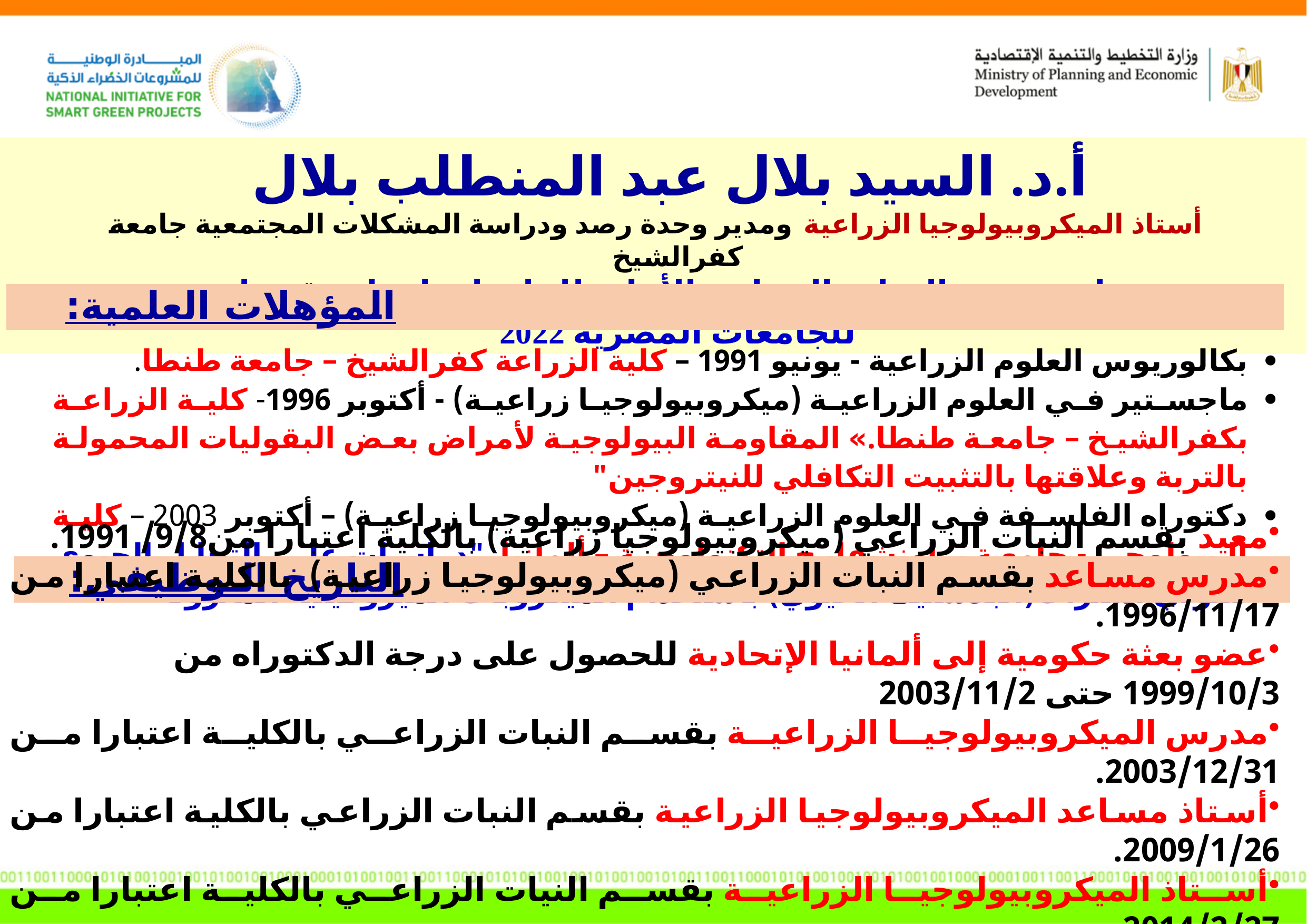

أ.د. السيد بلال عبد المنطلب بلال
أستاذ الميكروبيولوجيا الزراعية  ومدير وحدة رصد ودراسة المشكلات المجتمعية جامعة كفرالشيخ
عضو لجنة  تغير المناخ بالمجلس الأعلى للجامعات لعمل مقرر لتدريسه للجامعات المصرية 2022
| المؤهلات العلمية: |  |
| --- | --- |
| بكالوريوس العلوم الزراعية - يونيو 1991 – كلية الزراعة كفرالشيخ – جامعة طنطا.  ماجستير في العلوم الزراعية (ميكروبيولوجيا زراعية) - أكتوبر 1996- كلية الزراعة بكفرالشيخ – جامعة طنطا.» المقاومة البيولوجية لأمراض بعض البقوليات المحمولة بالتربة وعلاقتها بالتثبيت التكافلي للنيتروجين" دكتوراه الفلسفة في العلوم الزراعية (ميكروبيولوجيا زراعية) – أكتوبر 2003 – كلية البيولوجي - جامعة براونشفايج التكنولوجية – ألمانيا. "دراسات على التحلل الحيوي للبولي استرات(البلاستيك الحيوي) باستخدام الميكروبات الميزوفيلية المعزولة" |
| --- |
| التاريخ الـوظيفي: |  |
| --- | --- |
معيد بقسم النبات الزراعي (ميكروبيولوجيا زراعية) بالكلية اعتبارا من9/8/ 1991.
مدرس مساعد بقسم النبات الزراعي (ميكروبيولوجيا زراعية)  بالكلية اعتبارا من 1996/11/17.
عضو بعثة حكومية إلى ألمانيا الإتحادية للحصول على درجة الدكتوراه من 1999/10/3 حتى 2003/11/2
مدرس الميكروبيولوجيا الزراعية بقسم النبات الزراعي بالكلية اعتبارا من 2003/12/31.
أستاذ مساعد الميكروبيولوجيا الزراعية بقسم النبات الزراعي بالكلية اعتبارا من 2009/1/26.
أستاذ الميكروبيولوجيا الزراعية بقسم النيات الزراعي بالكلية اعتبارا من 2014/2/27.